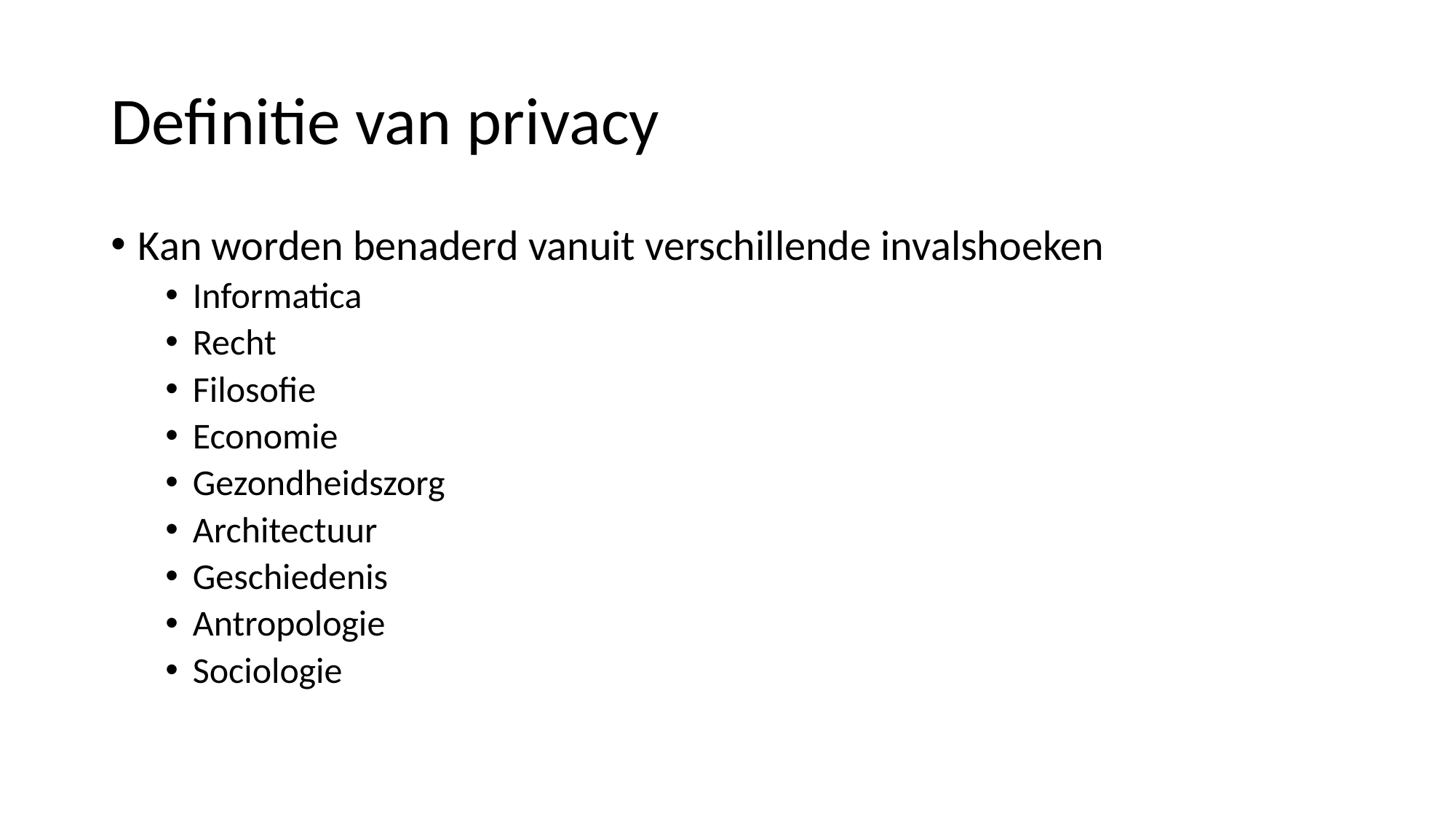

# Definitie van privacy
Kan worden benaderd vanuit verschillende invalshoeken
Informatica
Recht
Filosofie
Economie
Gezondheidszorg
Architectuur
Geschiedenis
Antropologie
Sociologie